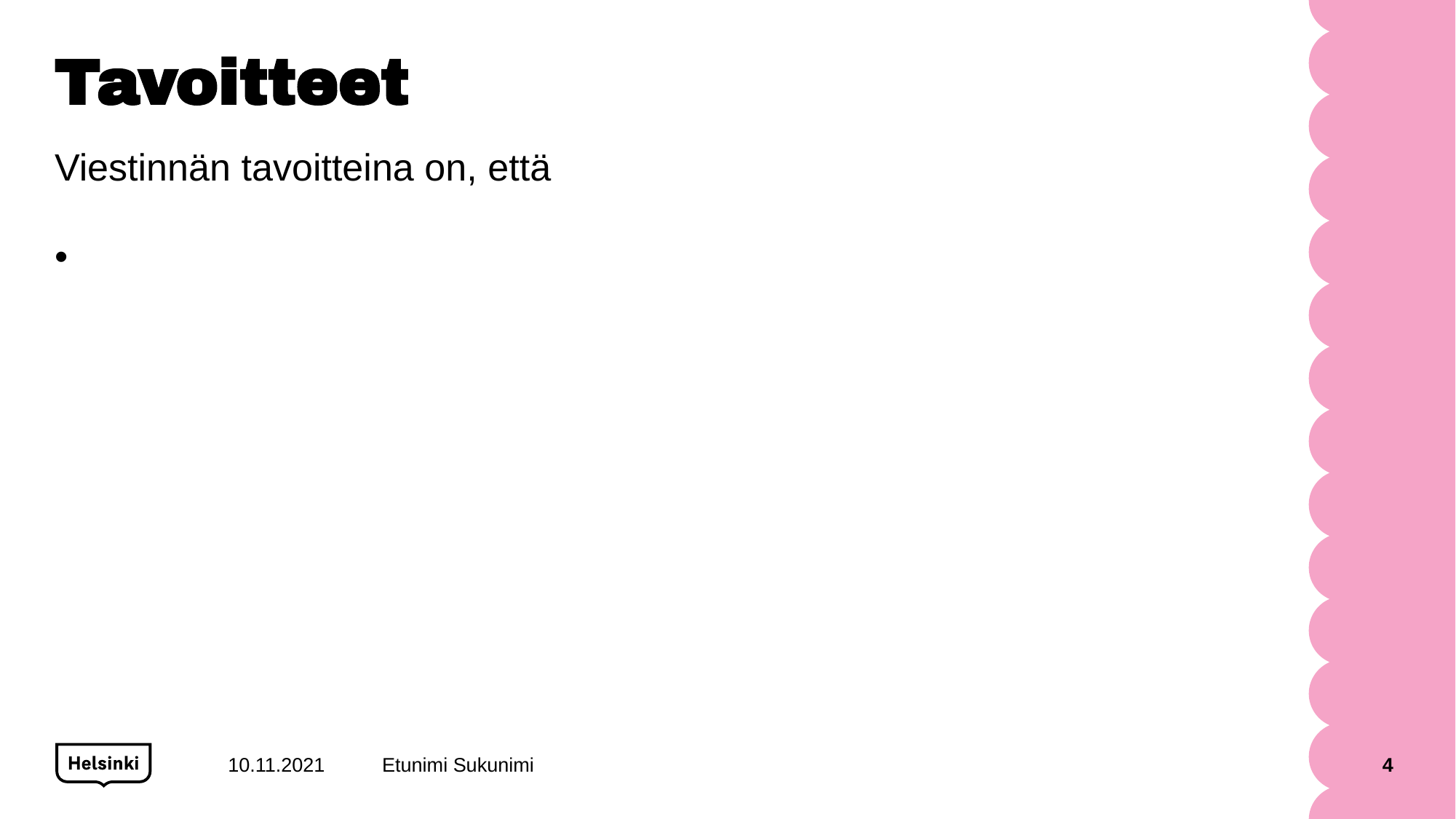

# Tavoitteet
Viestinnän tavoitteina on, että

10.11.2021
Etunimi Sukunimi
4